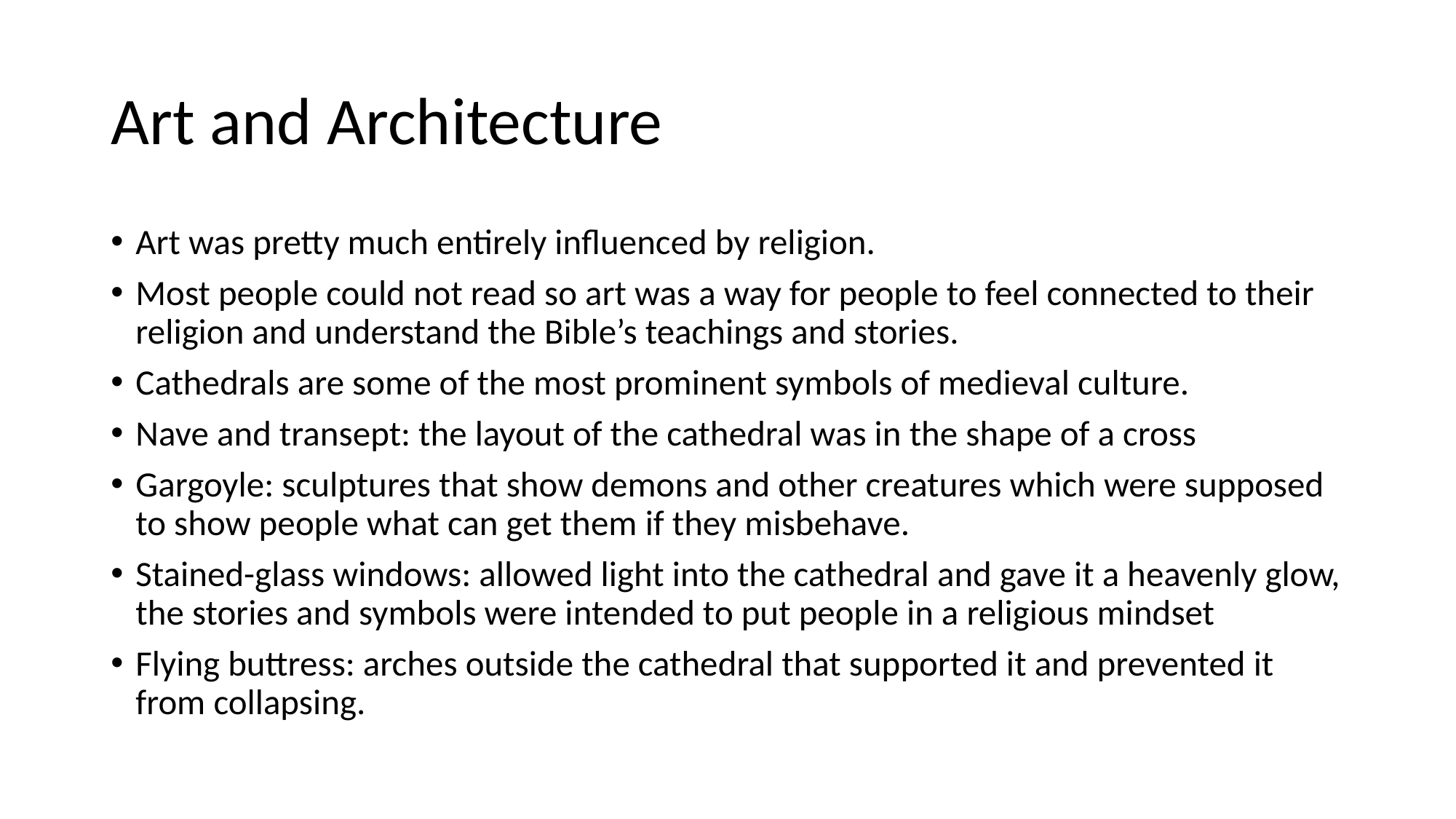

# Art and Architecture
Art was pretty much entirely influenced by religion.
Most people could not read so art was a way for people to feel connected to their religion and understand the Bible’s teachings and stories.
Cathedrals are some of the most prominent symbols of medieval culture.
Nave and transept: the layout of the cathedral was in the shape of a cross
Gargoyle: sculptures that show demons and other creatures which were supposed to show people what can get them if they misbehave.
Stained-glass windows: allowed light into the cathedral and gave it a heavenly glow, the stories and symbols were intended to put people in a religious mindset
Flying buttress: arches outside the cathedral that supported it and prevented it from collapsing.